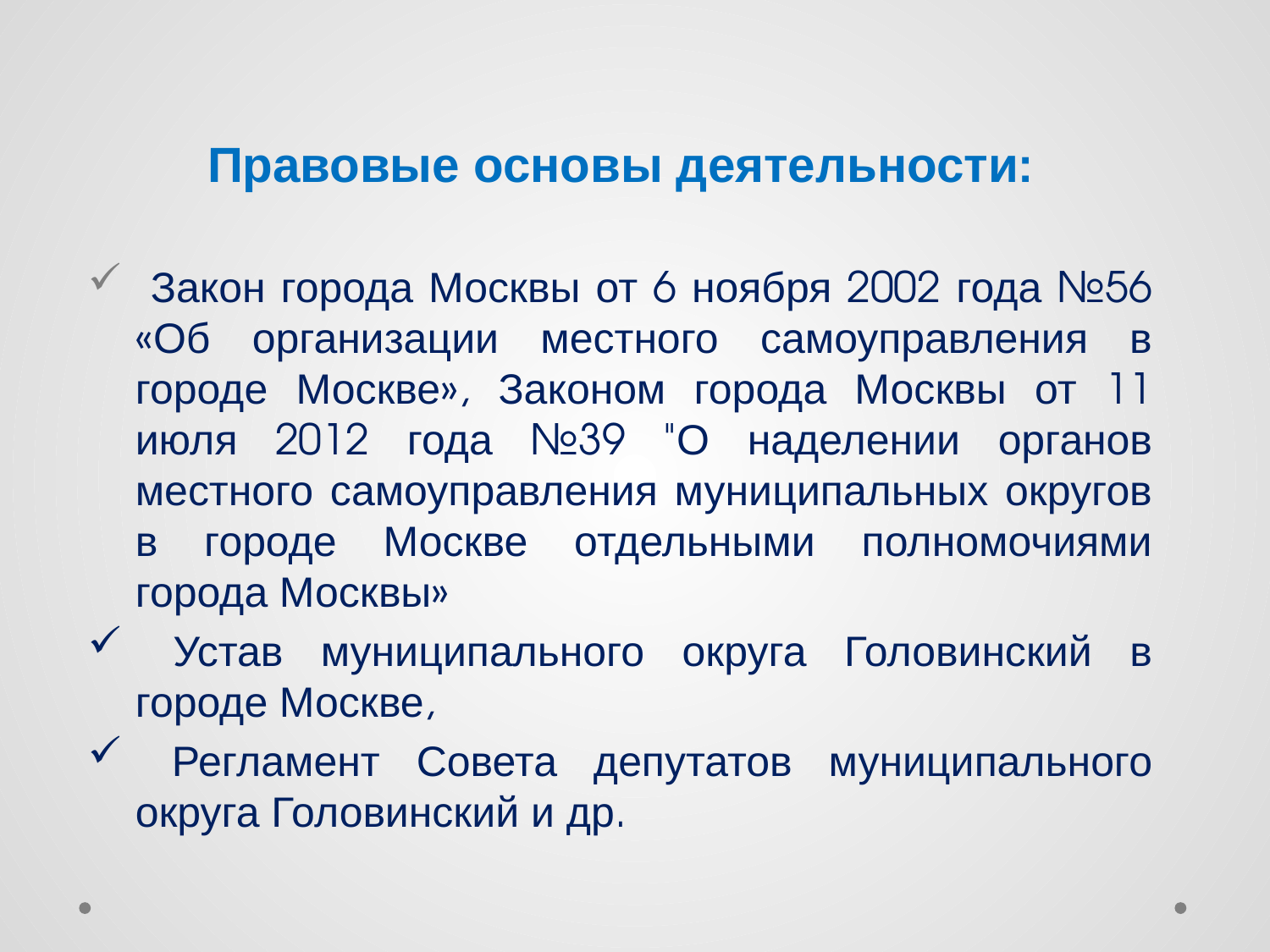

Правовые основы деятельности:

 Закон города Москвы от 6 ноября 2002 года №56 «Об организации местного самоуправления в городе Москве», Законом города Москвы от 11 июля 2012 года №39 "О наделении органов местного самоуправления муниципальных округов в городе Москве отдельными полномочиями города Москвы»
 Устав муниципального округа Головинский в городе Москве,
 Регламент Совета депутатов муниципального округа Головинский и др.